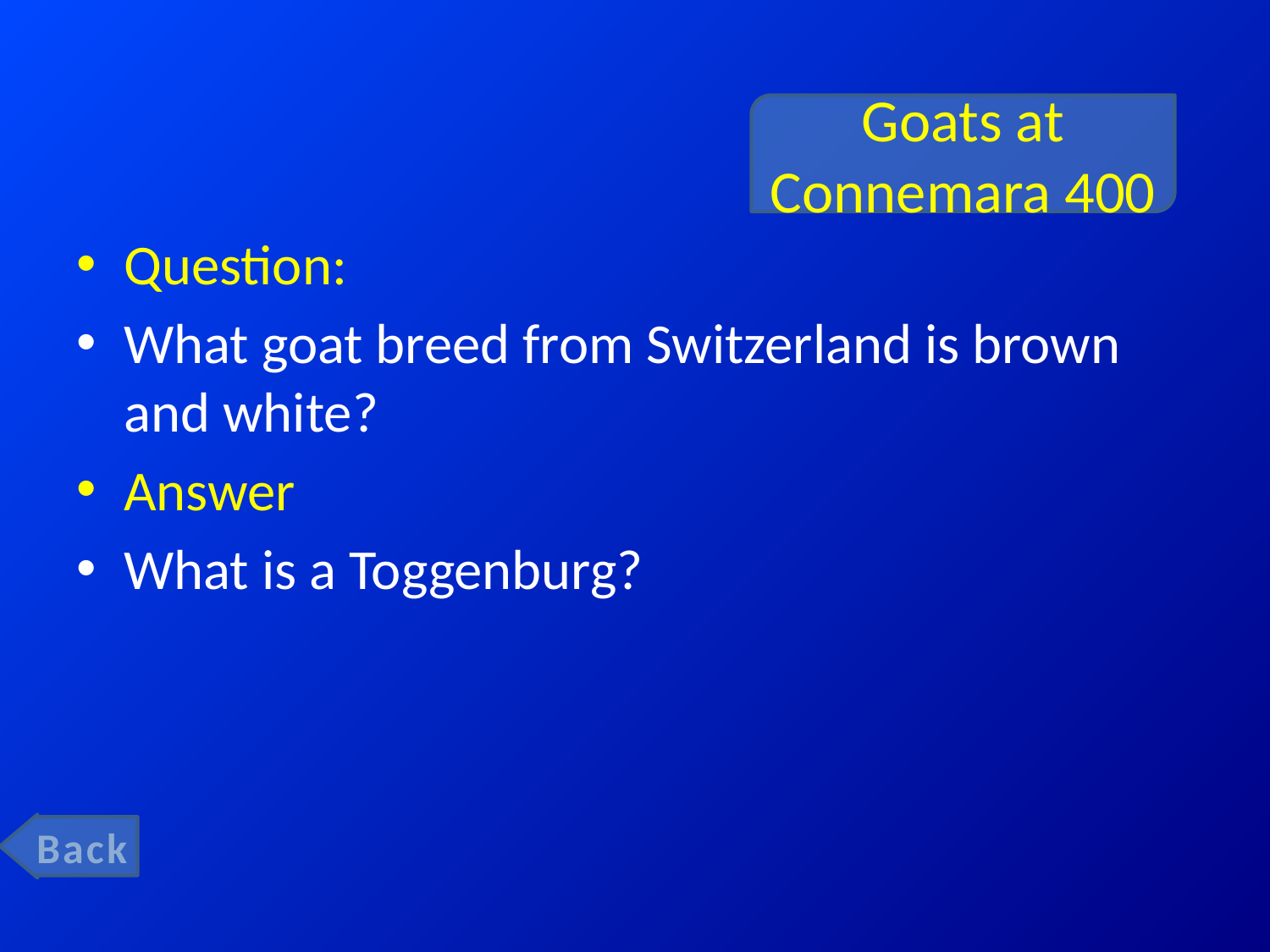

# Goats at Connemara 400

Question:
What goat breed from Switzerland is brown and white?
Answer
What is a Toggenburg?

Back